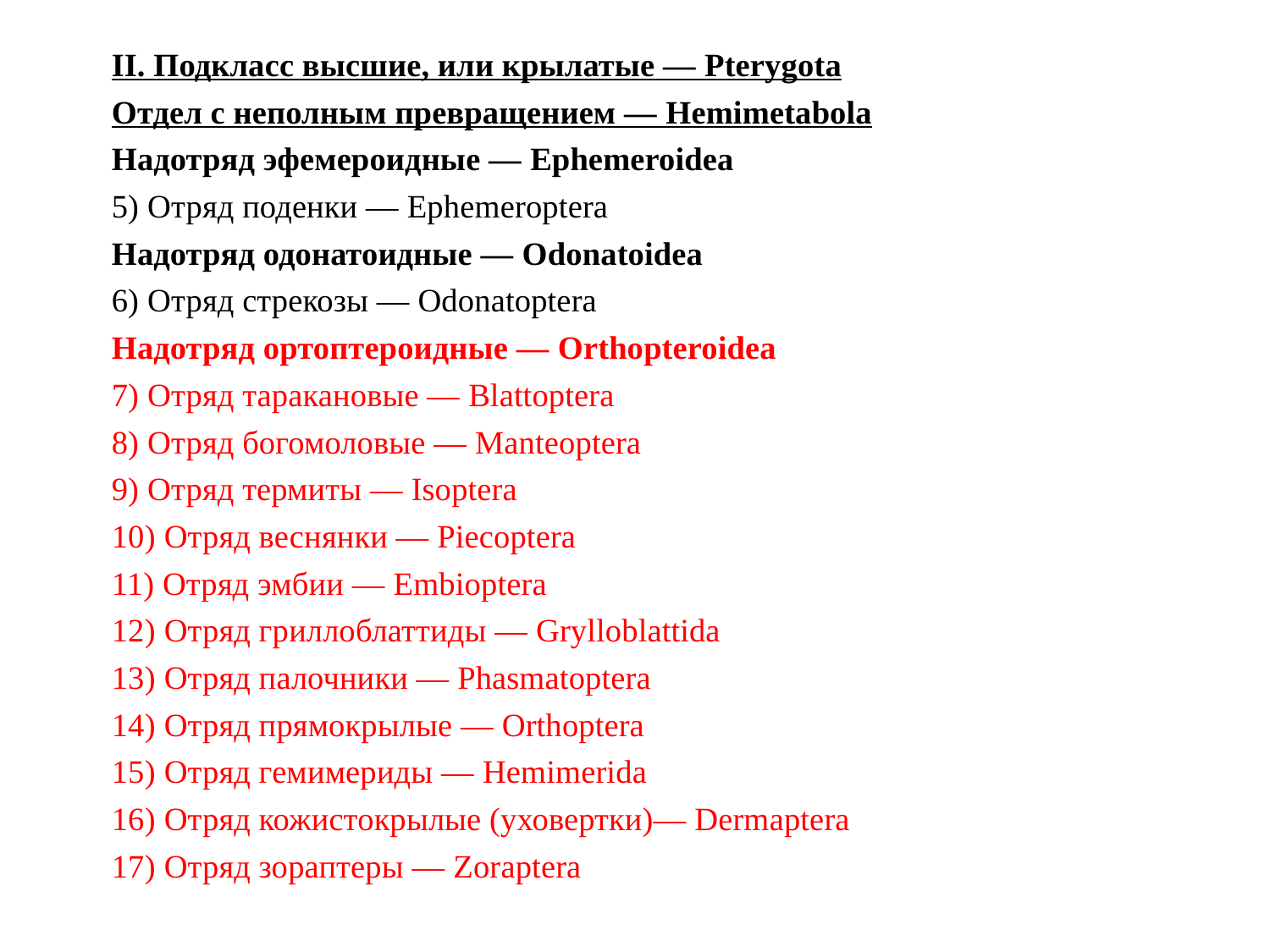

II. Подкласс высшие, или крылатые — Pterygota
Отдел с неполным превращением — Hemimetabola
Надотряд эфемероидные — Ephemeroidea
5) Отряд поденки — Ephemeroptera
Надотряд одонатоидные — Odonatoidea
6) Отряд стрекозы — Odonatoptera
Надотряд ортоптероидные — Orthopteroidea
7) Отряд таракановые — Blattoptera
8) Отряд богомоловые — Manteoptera
9) Отряд термиты — Isoptera
10) Отряд веснянки — Piecoptera
11) Отряд эмбии — Embioptera
12) Отряд гриллоблаттиды — Grylloblattida
13) Отряд палочники — Phasmatoptera
14) Отряд прямокрылые — Orthoptera
15) Отряд гемимериды — Hemimerida
16) Отряд кожистокрылые (уховертки)— Dermaptera
17) Отряд зораптеры — Zoraptera